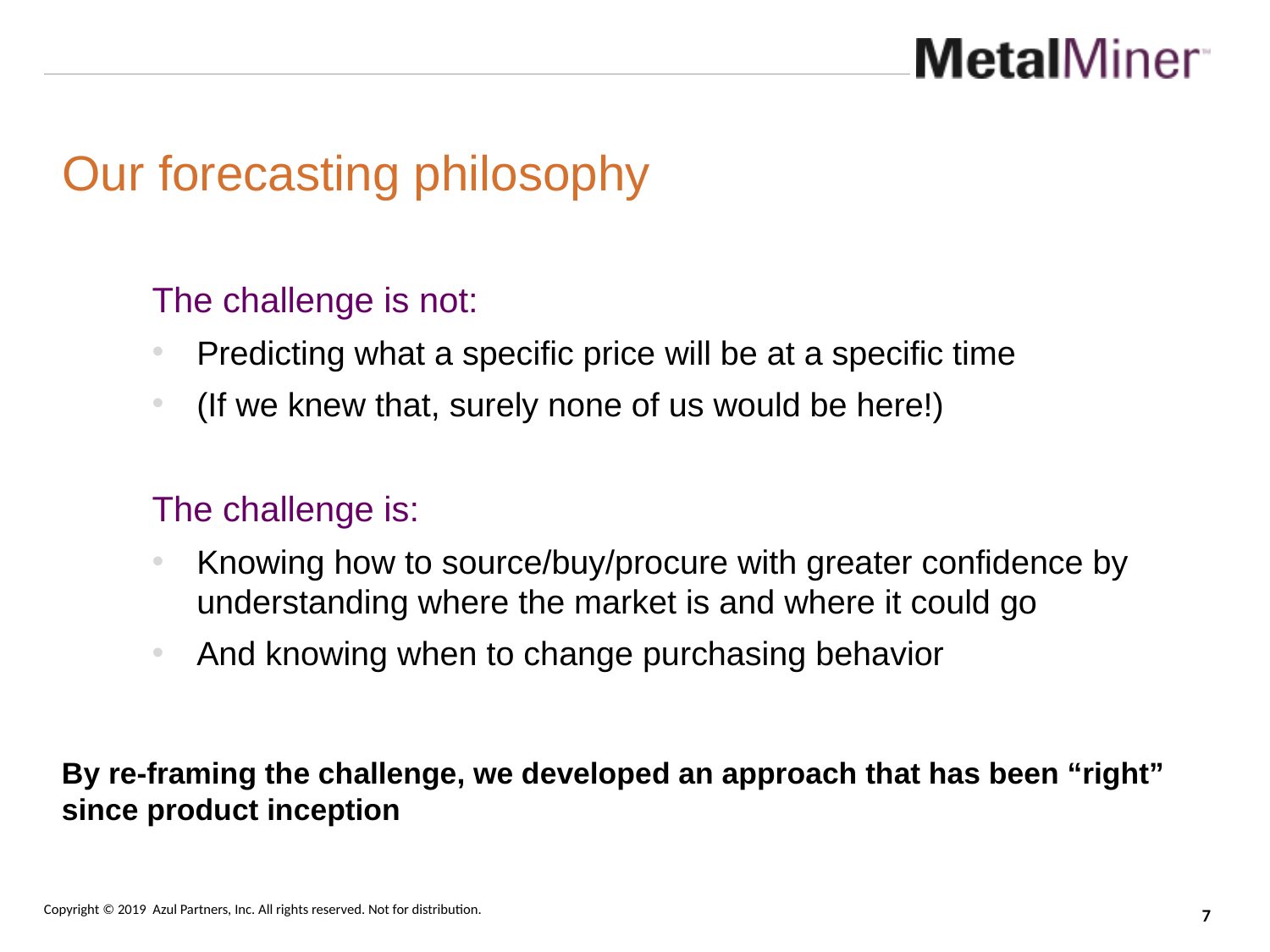

# Our forecasting philosophy
The challenge is not:
Predicting what a specific price will be at a specific time
(If we knew that, surely none of us would be here!)

The challenge is:
Knowing how to source/buy/procure with greater confidence by understanding where the market is and where it could go
And knowing when to change purchasing behavior

By re-framing the challenge, we developed an approach that has been “right” since product inception